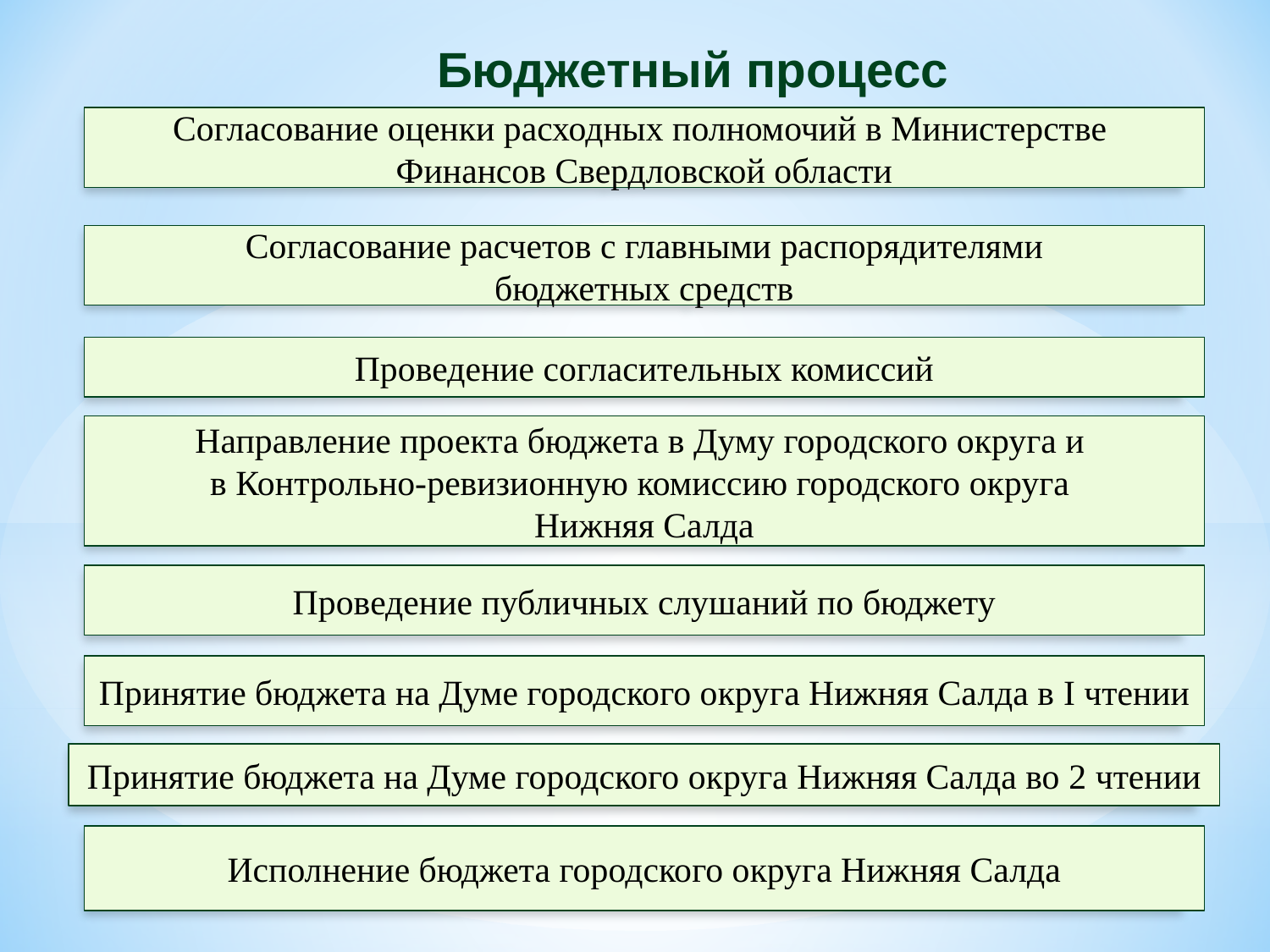

Бюджетный процесс
Согласование оценки расходных полномочий в Министерстве
Финансов Свердловской области
Согласование расчетов с главными распорядителями
бюджетных средств
Проведение согласительных комиссий
Направление проекта бюджета в Думу городского округа и
в Контрольно-ревизионную комиссию городского округа
Нижняя Салда
Проведение публичных слушаний по бюджету
Принятие бюджета на Думе городского округа Нижняя Салда в I чтении
Принятие бюджета на Думе городского округа Нижняя Салда во 2 чтении
Исполнение бюджета городского округа Нижняя Салда
5